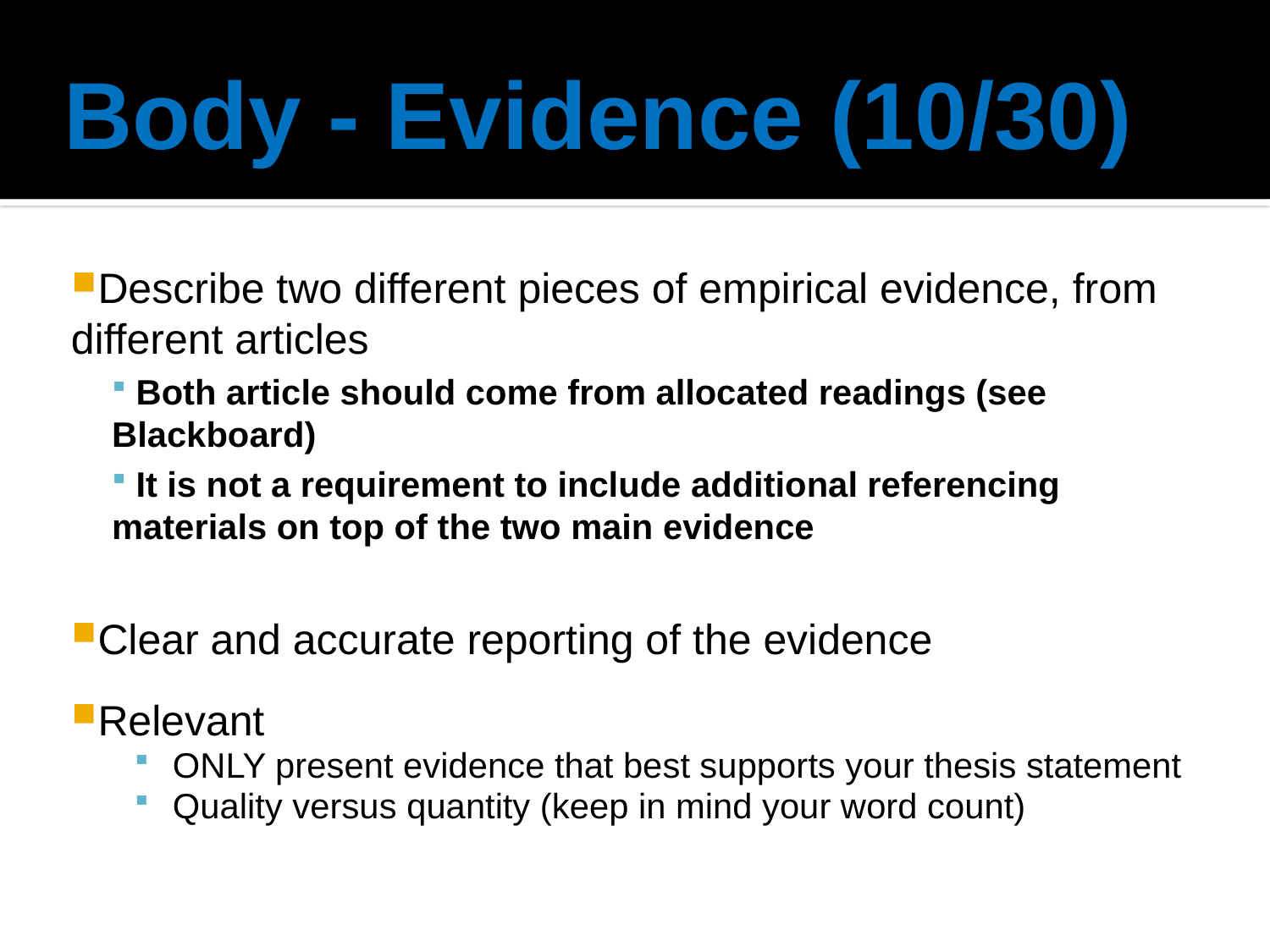

# Body - Evidence (10/30)

Describe two different pieces of empirical evidence, from different articles
 Both article should come from allocated readings (see Blackboard)
 It is not a requirement to include additional referencing materials on top of the two main evidence

Clear and accurate reporting of the evidence

Relevant
ONLY present evidence that best supports your thesis statement
Quality versus quantity (keep in mind your word count)